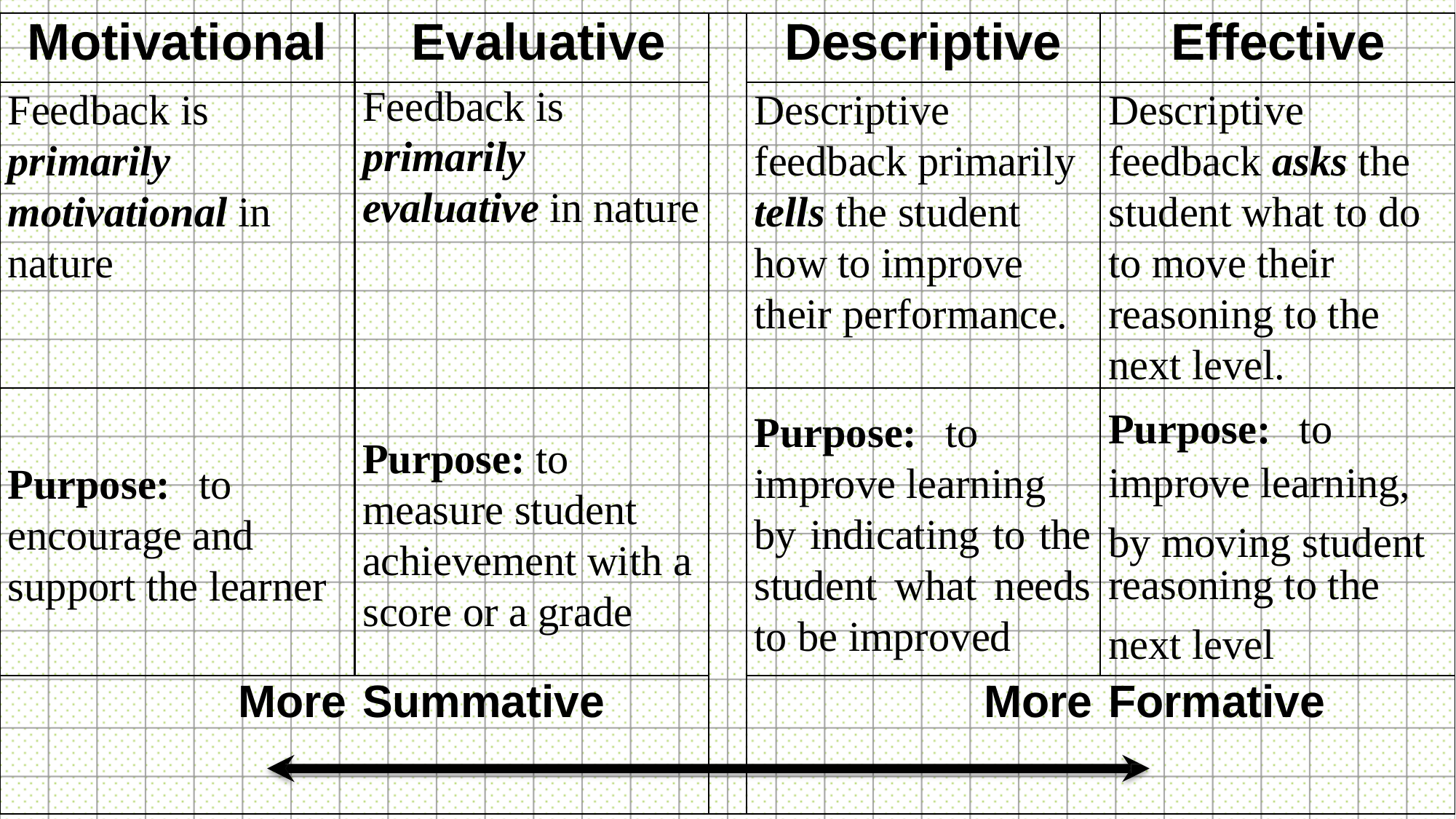

Motivational
Evaluative

Descriptive
Effective

Feedback is primarily motivational in nature
Feedback is
primarily
evaluative in nature

Descriptive feedback primarily tells the student how to improve their performance.
Descriptive feedback asks the student what to do to move their reasoning to the next level.

Purpose:	to encourage and support the learner

Purpose: to measure student achievement with a score or a grade

Purpose:	to improve learning
by indicating to the student what needs to be improved

Purpose:	to
by moving student next level
improve learning,
reasoning to the

More Summative

More Formative